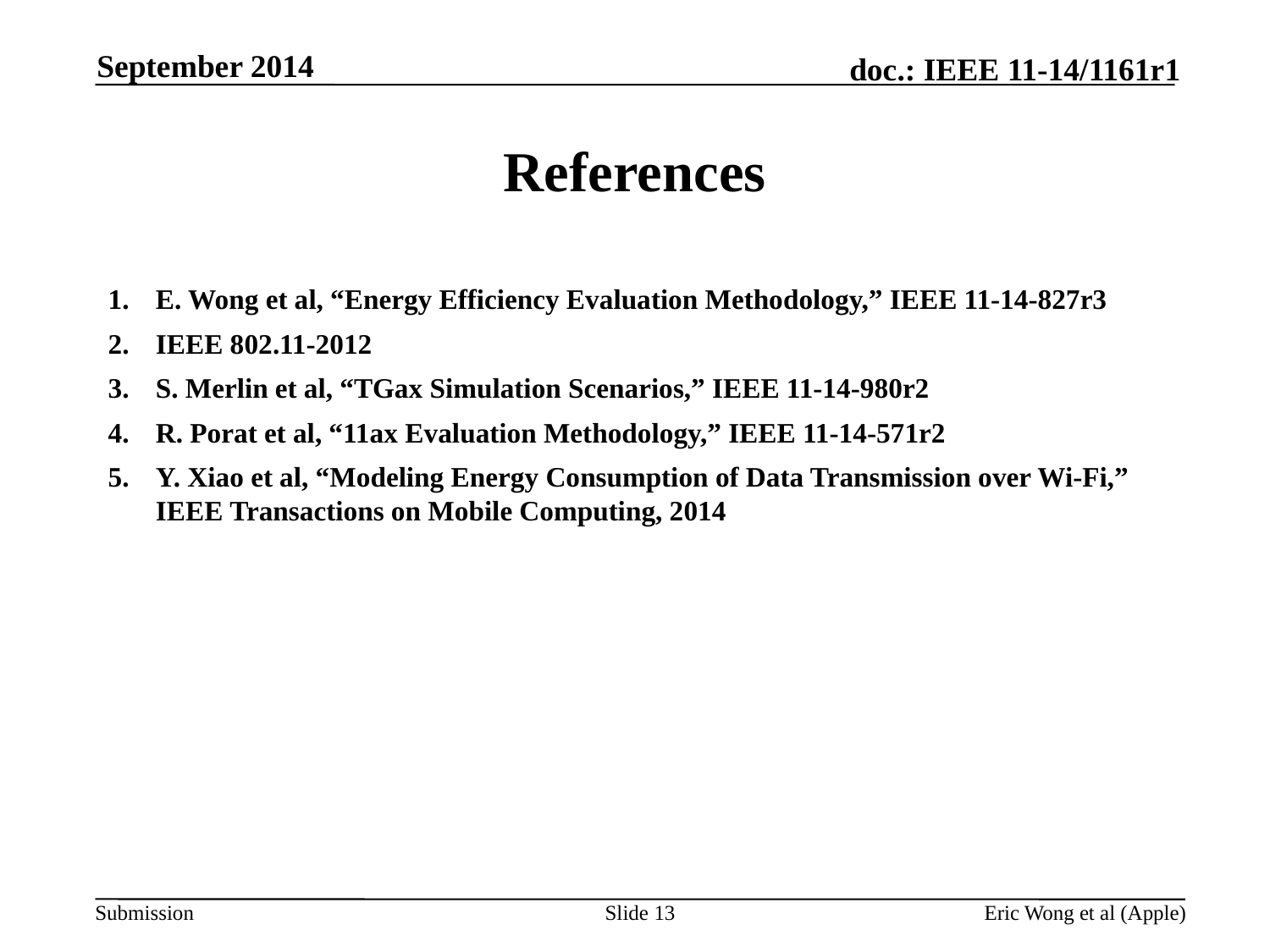

September 2014
# References
E. Wong et al, “Energy Efficiency Evaluation Methodology,” IEEE 11-14-827r3
IEEE 802.11-2012
S. Merlin et al, “TGax Simulation Scenarios,” IEEE 11-14-980r2
R. Porat et al, “11ax Evaluation Methodology,” IEEE 11-14-571r2
Y. Xiao et al, “Modeling Energy Consumption of Data Transmission over Wi-Fi,” IEEE Transactions on Mobile Computing, 2014

Slide 13
Eric Wong et al (Apple)